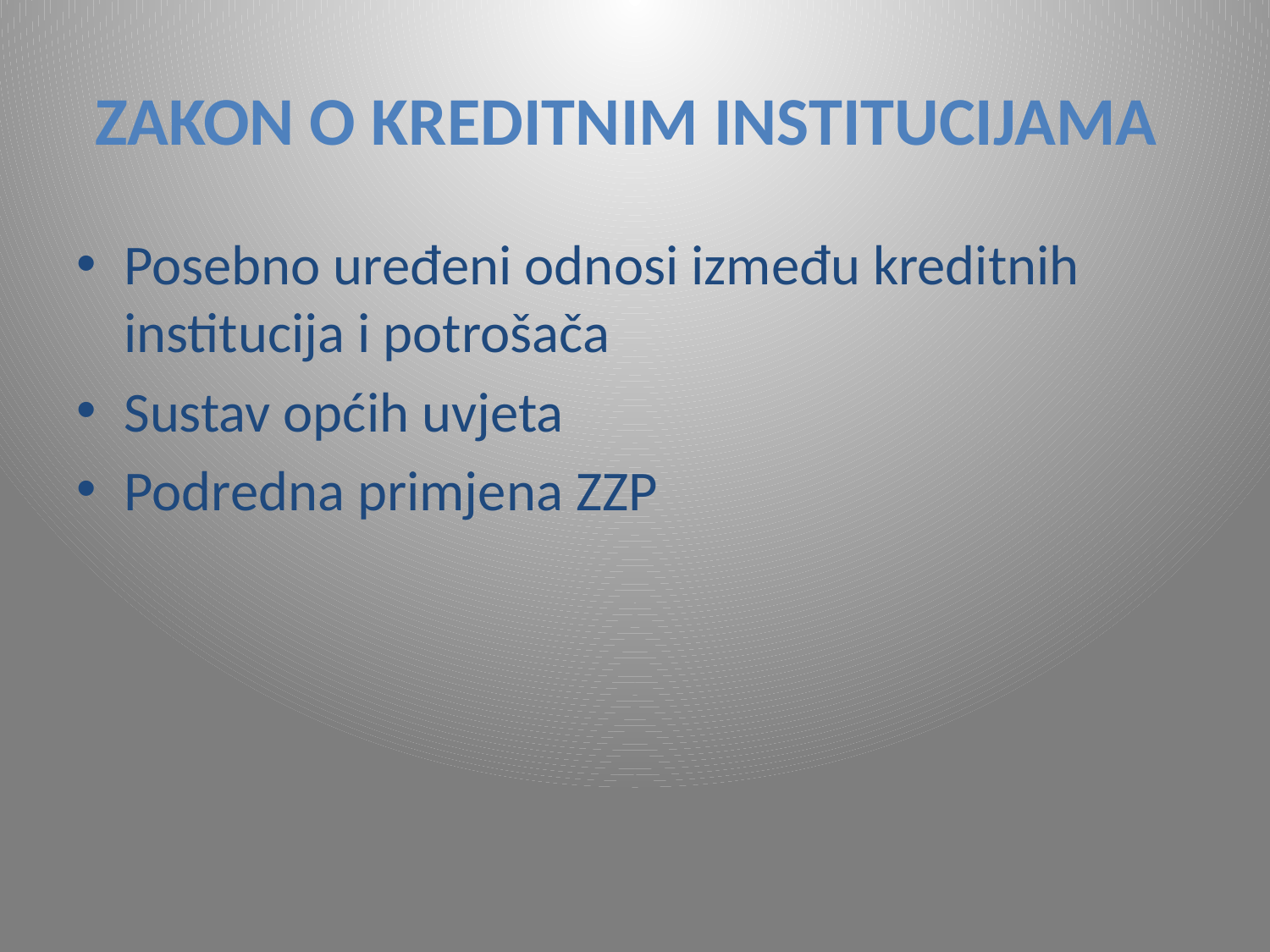

# ZAKON O KREDITNIM INSTITUCIJAMA
Posebno uređeni odnosi između kreditnih institucija i potrošača
Sustav općih uvjeta
Podredna primjena ZZP